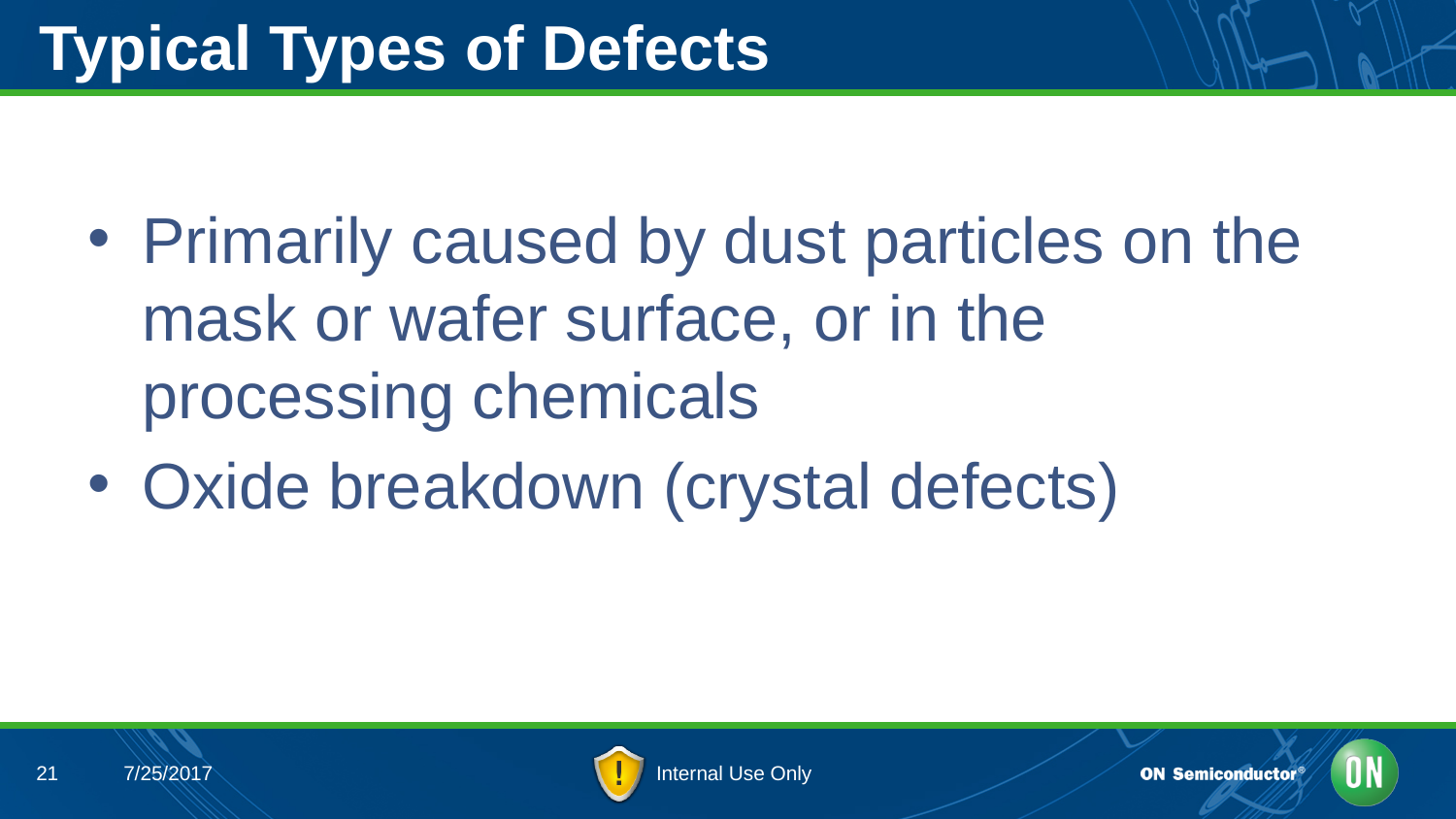

# Typical Types of Defects
Primarily caused by dust particles on the mask or wafer surface, or in the processing chemicals
Oxide breakdown (crystal defects)